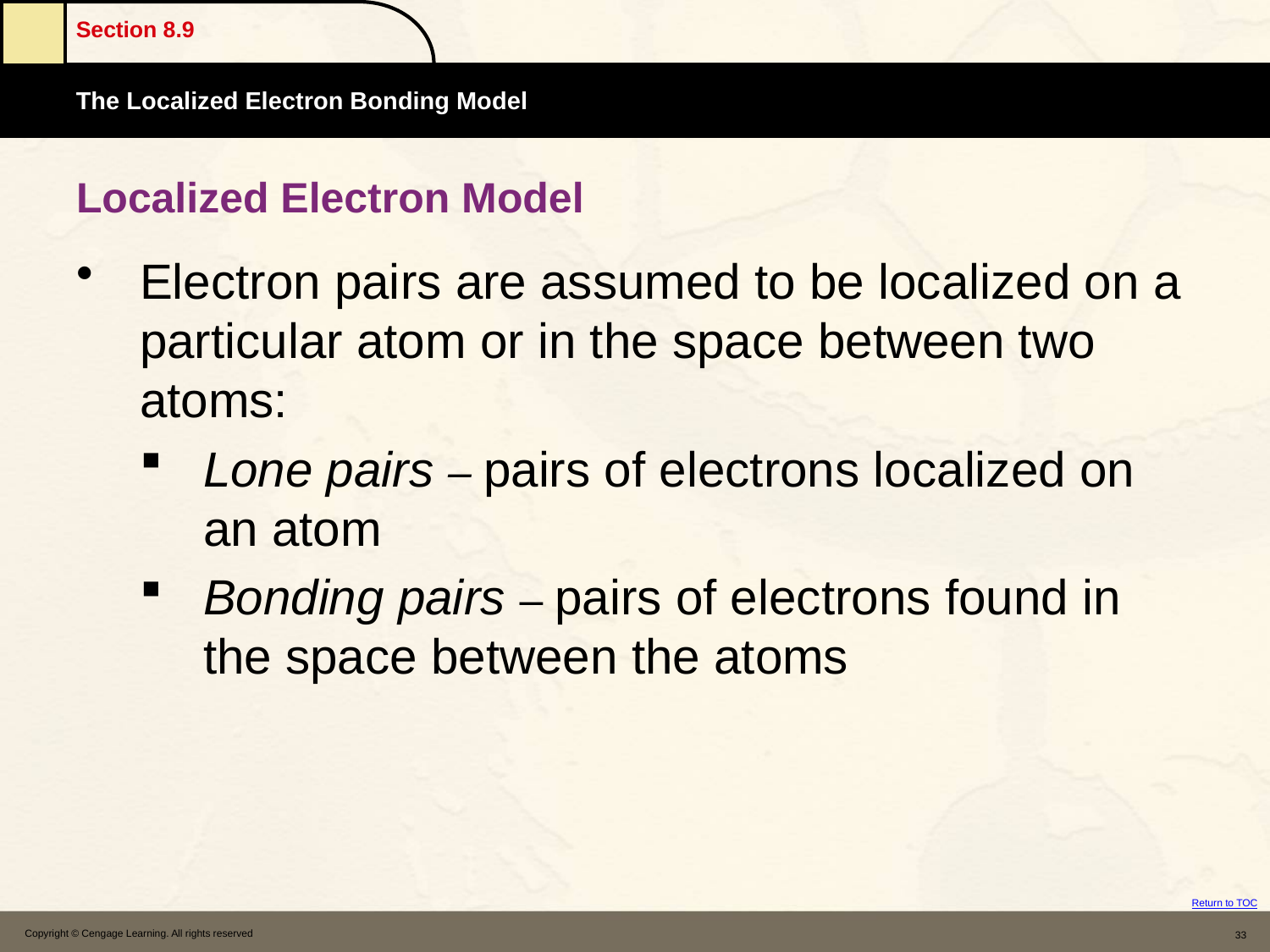

# Localized Electron Model
Electron pairs are assumed to be localized on a particular atom or in the space between two atoms:
Lone pairs – pairs of electrons localized on an atom
Bonding pairs – pairs of electrons found in the space between the atoms

Copyright © Cengage Learning. All rights reserved
33